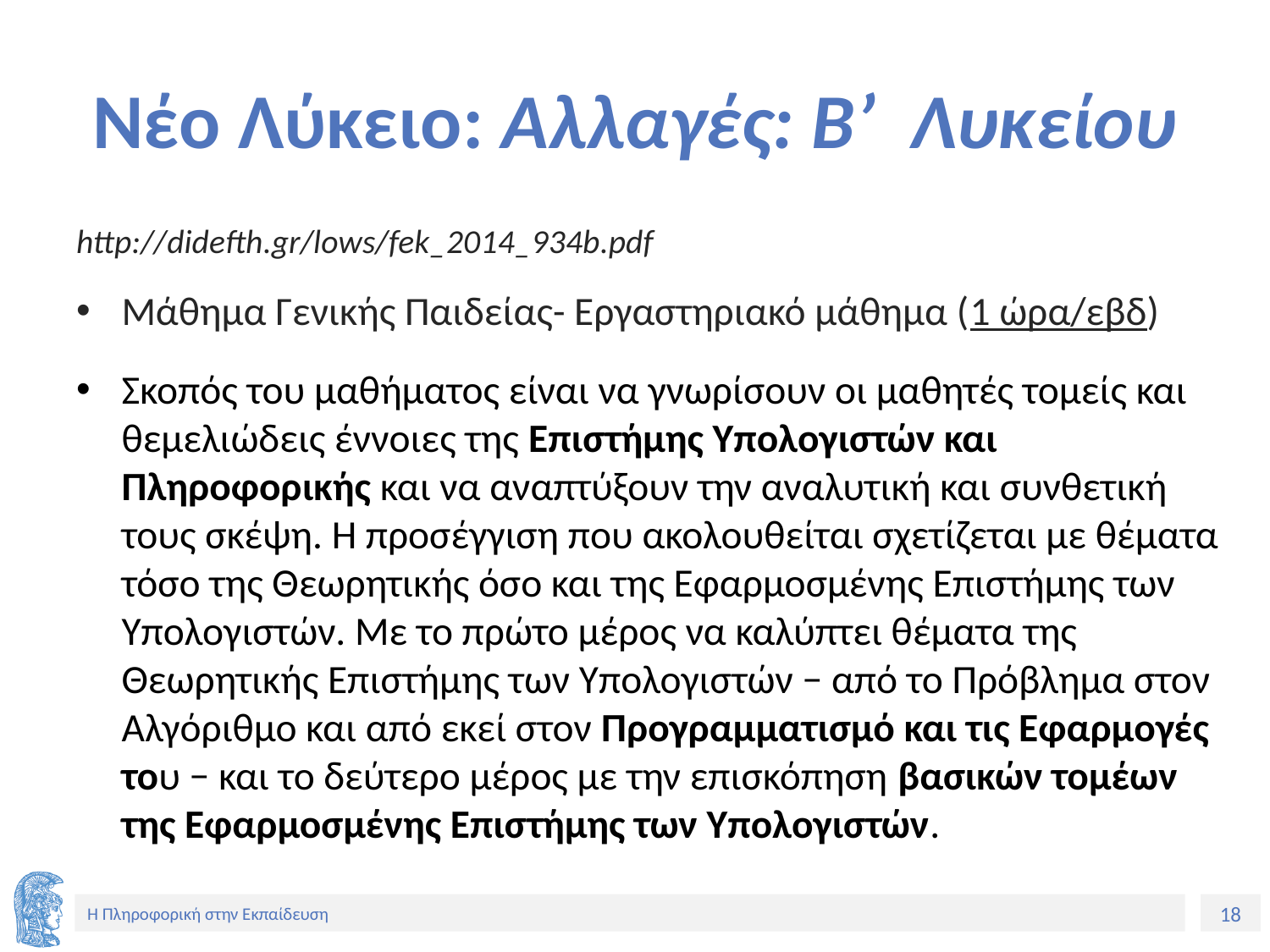

# Νέο Λύκειο: Αλλαγές: Β’  Λυκείου
http://didefth.gr/lows/fek_2014_934b.pdf
Μάθημα Γενικής Παιδείας- Εργαστηριακό μάθημα (1 ώρα/εβδ)
Σκοπός του μαθήματος είναι να γνωρίσουν οι μαθητές τομείς και θεμελιώδεις έννοιες της Επιστήμης Υπολογιστών και Πληροφορικής και να αναπτύξουν την αναλυτική και συνθετική τους σκέψη. Η προσέγγιση που ακολουθείται σχετίζεται με θέματα τόσο της Θεωρητικής όσο και της Εφαρμοσμένης Επιστήμης των Υπολογιστών. Με το πρώτο μέρος να καλύπτει θέματα της Θεωρητικής Επιστήμης των Υπολογιστών − από το Πρόβλημα στον Αλγόριθμο και από εκεί στον Προγραμματισμό και τις Εφαρμογές του − και το δεύτερο μέρος με την επισκόπηση βασικών τομέων της Εφαρμοσμένης Επιστήμης των Υπολογιστών.